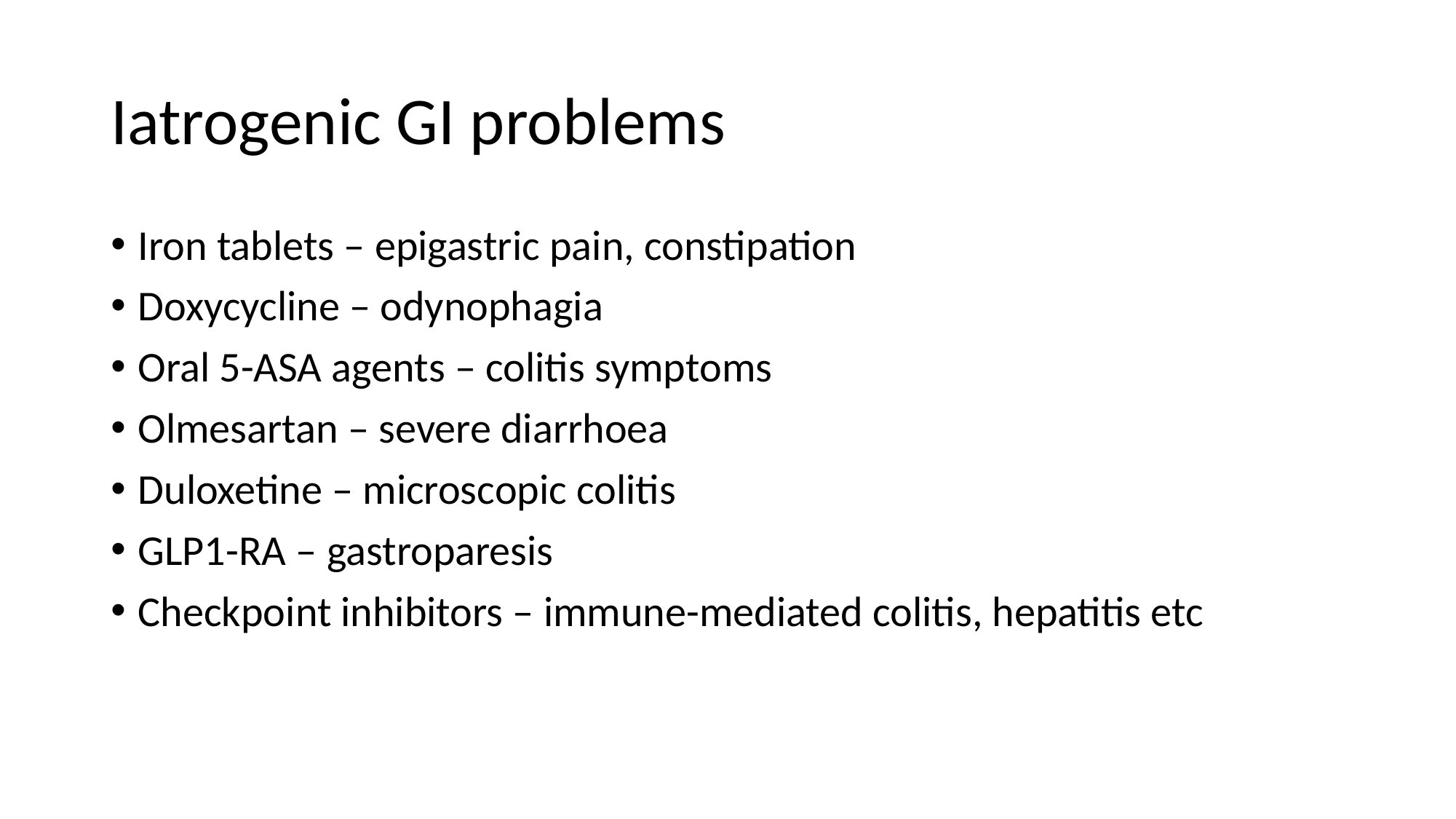

Iatrogenic GI problems
Iron tablets – epigastric pain, constipation
Doxycycline – odynophagia
Oral 5-ASA agents – colitis symptoms
Olmesartan – severe diarrhoea
Duloxetine – microscopic colitis
GLP1-RA – gastroparesis
Checkpoint inhibitors – immune-mediated colitis, hepatitis etc